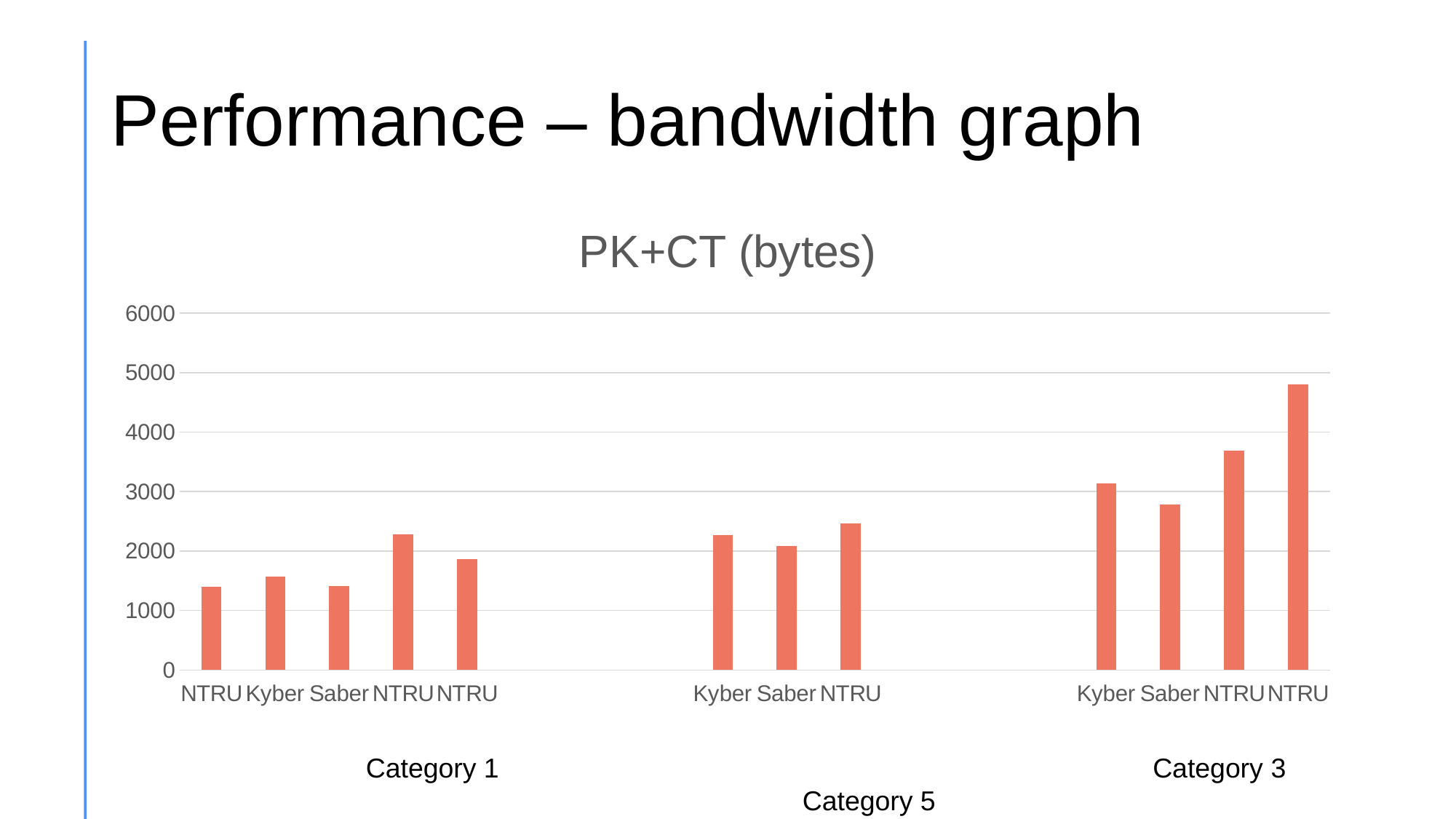

# Performance – bandwidth graph

### Chart: PK+CT (bytes)

| Category |  |
|---|---|
| NTRU | 1398.0 |
| Kyber | 1568.0 |
| Saber | 1408.0 |
| NTRU | 2276.0 |
| NTRU | 1862.0 |
|  | None |
|  | None |
|  | None |
| Kyber | 2272.0 |
| Saber | 2080.0 |
| NTRU | 2460.0 |
|  | None |
|  | None |
|  | None |
| Kyber | 3136.0 |
| Saber | 2784.0 |
| NTRU | 3684.0 |
| NTRU | 4802.0 |
		Category 1						   Category 3						Category 5